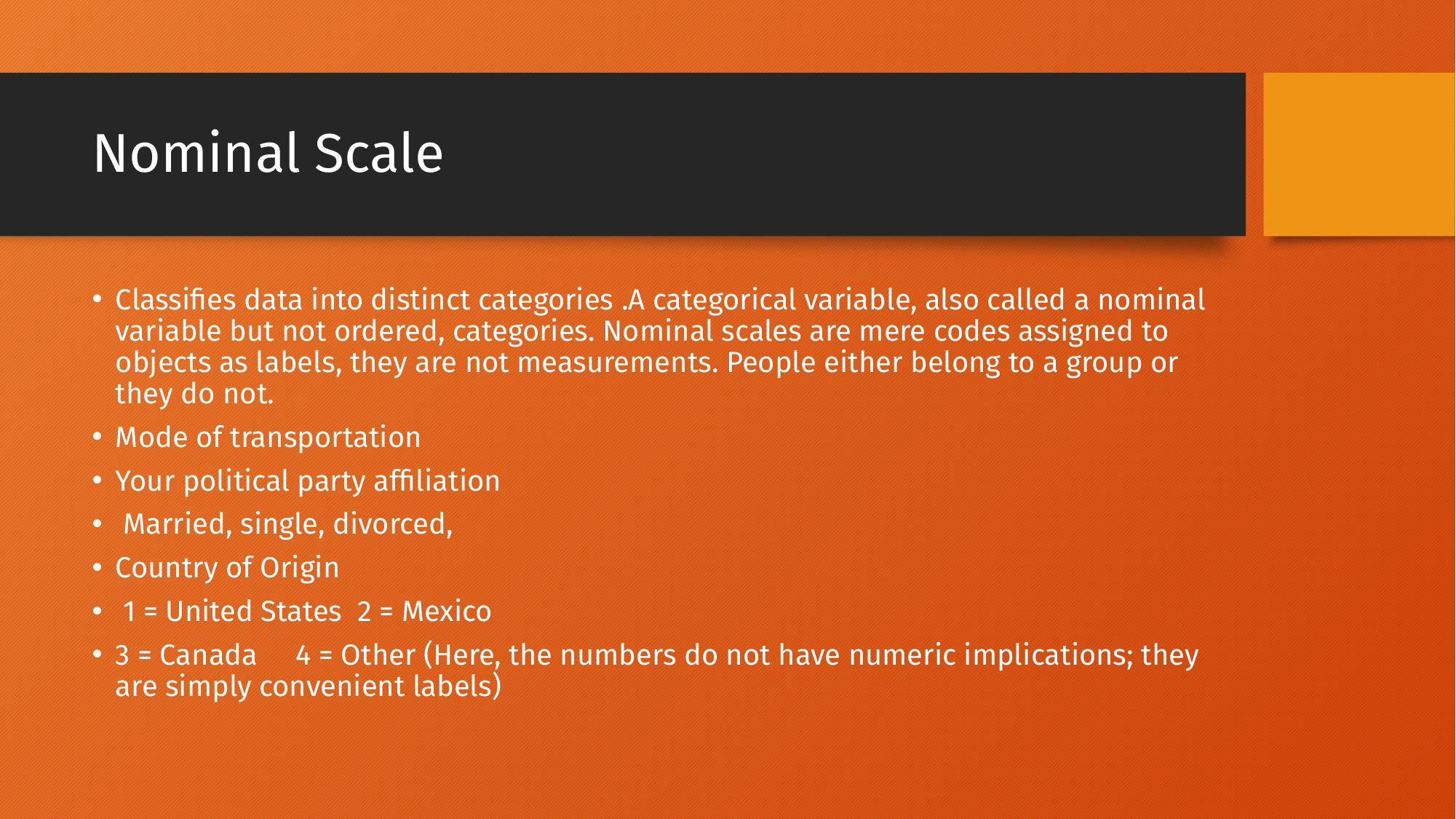

# Nominal Scale
Classifies data into distinct categories .A categorical variable, also called a nominal variable but not ordered, categories. Nominal scales are mere codes assigned to objects as labels, they are not measurements. People either belong to a group or they do not.
Mode of transportation
Your political party affiliation
 Married, single, divorced,
Country of Origin
 1 = United States  2 = Mexico
3 = Canada     4 = Other (Here, the numbers do not have numeric implications; they are simply convenient labels)